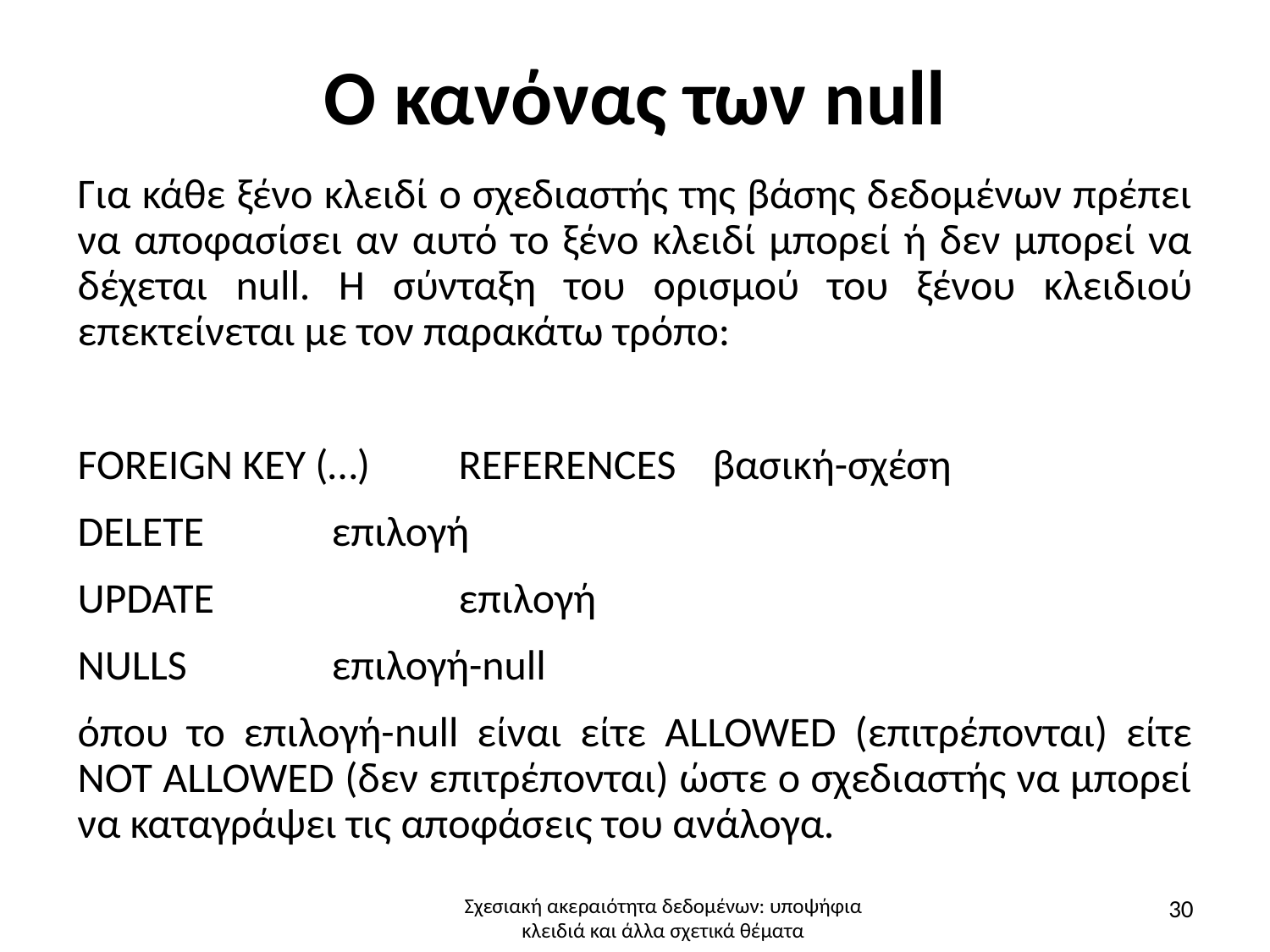

# Ο κανόνας των null
Για κάθε ξένο κλειδί ο σχεδιαστής της βάσης δεδομένων πρέπει να αποφασίσει αν αυτό το ξένο κλειδί μπορεί ή δεν μπορεί να δέχεται null. Η σύνταξη του ορισμού του ξένου κλειδιού επεκτείνεται με τον παρακάτω τρόπο:

FOREIGN KEY (…) 	REFERENCES	βασική-σχέση
DELETE		επιλογή
UPDATE		επιλογή
NULLS		επιλογή-null
όπου το επιλογή-null είναι είτε ALLOWED (επιτρέπονται) είτε NOT ALLOWED (δεν επιτρέπονται) ώστε ο σχεδιαστής να μπορεί να καταγράψει τις αποφάσεις του ανάλογα.
30
Σχεσιακή ακεραιότητα δεδομένων: υποψήφια κλειδιά και άλλα σχετικά θέματα